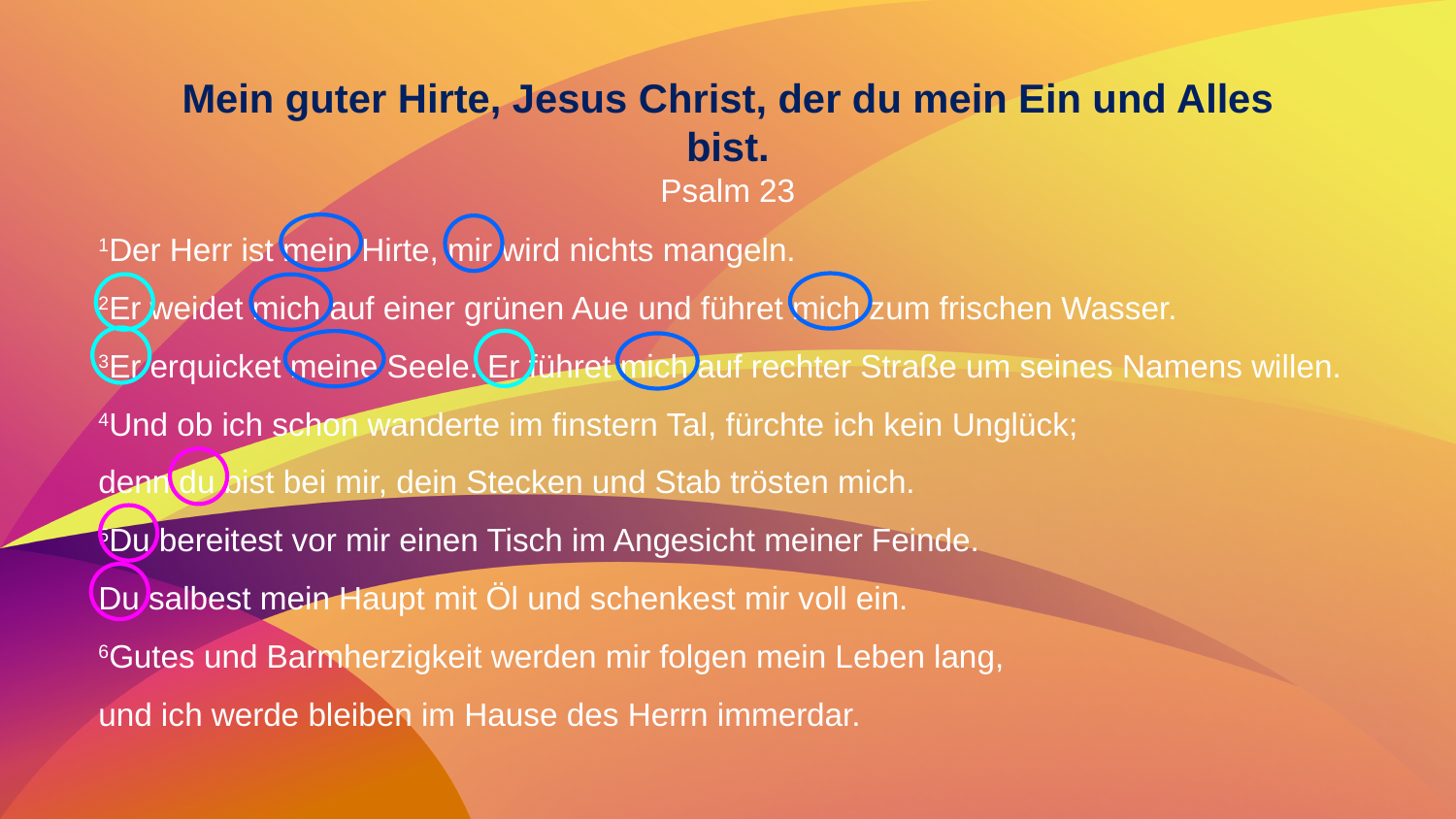

Mein guter Hirte, Jesus Christ, der du mein Ein und Alles bist.
Psalm 23

1Der Herr ist mein Hirte, mir wird nichts mangeln.
2Er weidet mich auf einer grünen Aue und führet mich zum frischen Wasser.
3Er erquicket meine Seele. Er führet mich auf rechter Straße um seines Namens willen.
4Und ob ich schon wanderte im finstern Tal, fürchte ich kein Unglück;
denn du bist bei mir, dein Stecken und Stab trösten mich.
5Du bereitest vor mir einen Tisch im Angesicht meiner Feinde.
Du salbest mein Haupt mit Öl und schenkest mir voll ein.
6Gutes und Barmherzigkeit werden mir folgen mein Leben lang,
und ich werde bleiben im Hause des Herrn immerdar.